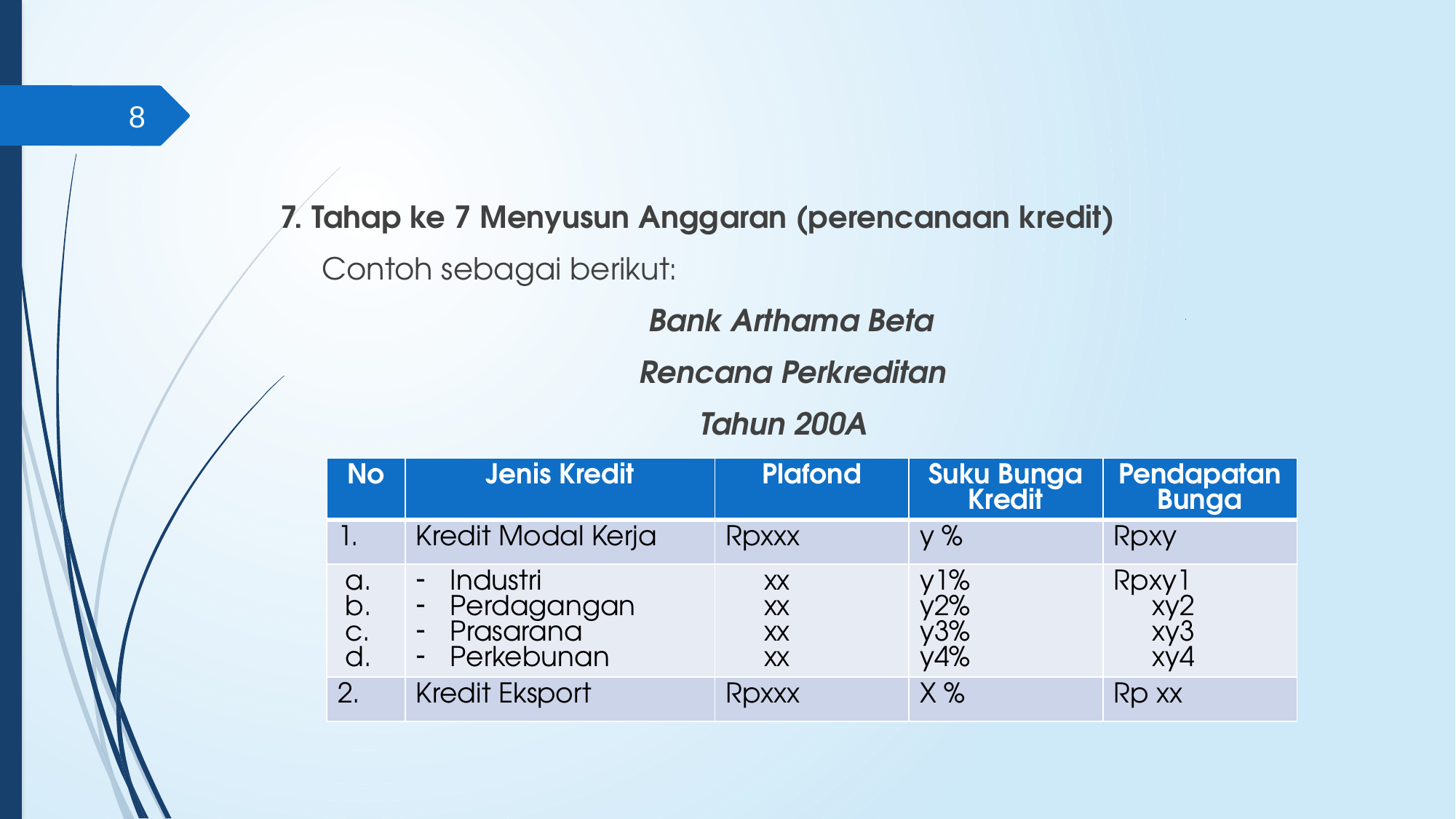

7. Tahap ke 7 Menyusun Anggaran (perencanaan kredit)
     Contoh sebagai berikut:
                                            Bank Arthama Beta
                                          Rencana Perkreditan
                                                 Tahun 200A
#
8
| No | Jenis Kredit | Plafond | Suku Bunga Kredit | Pendapatan Bunga |
| --- | --- | --- | --- | --- |
| 1. | Kredit Modal Kerja | Rpxxx | y % | Rpxy |
| a. b. c. d. | Industri Perdagangan Prasarana Perkebunan | xx xx xx xx | y1% y2% y3% y4% | Rpxy1 xy2 xy3 xy4 |
| 2. | Kredit Eksport | Rpxxx | X % | Rp xx |